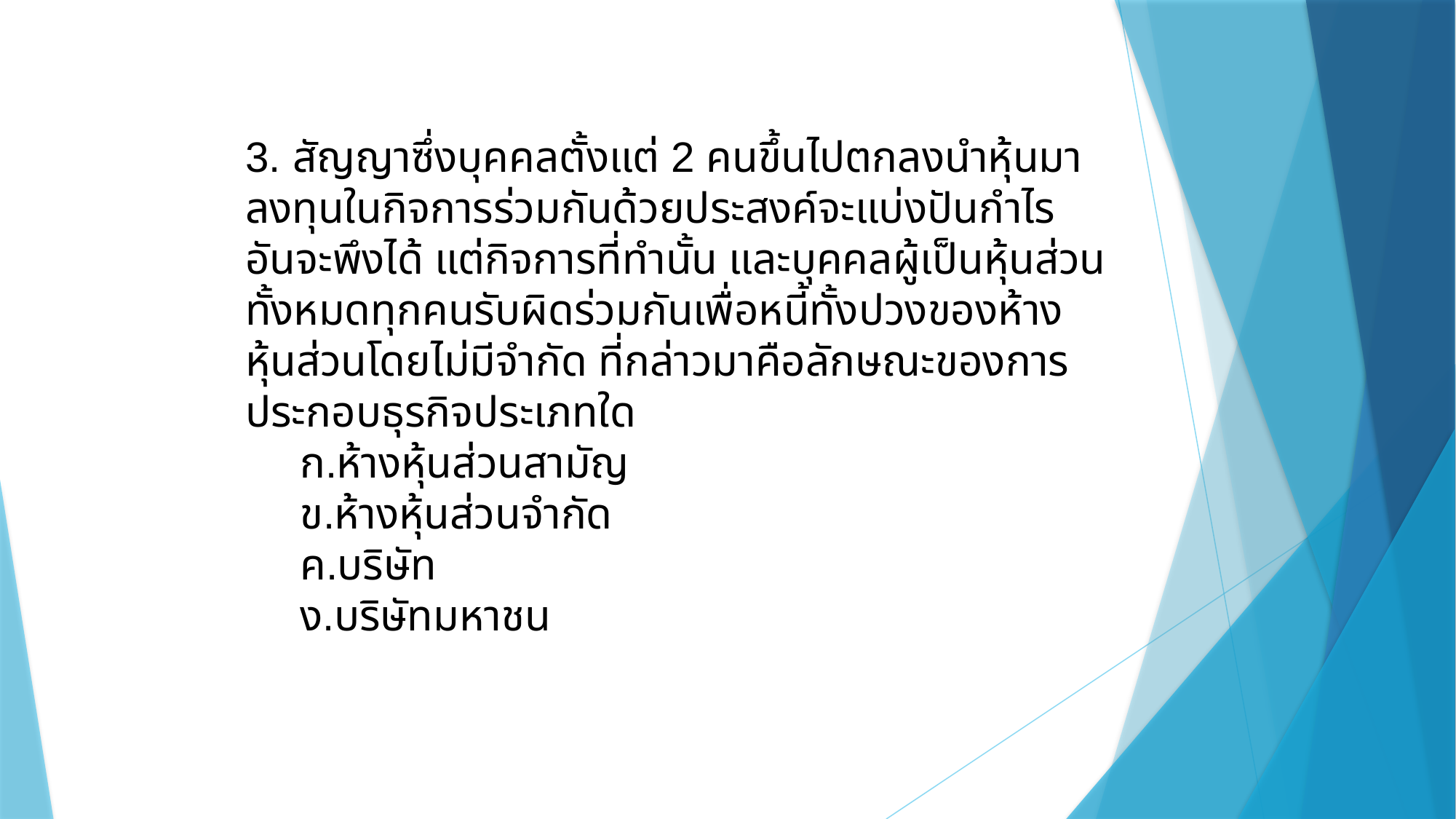

3. สัญญาซึ่งบุคคลตั้งแต่ 2 คนขึ้นไปตกลงนำหุ้นมาลงทุนในกิจการร่วมกันด้วยประสงค์จะแบ่งปันกำไร อันจะพึงได้ แต่กิจการที่ทำนั้น และบุคคลผู้เป็นหุ้นส่วนทั้งหมดทุกคนรับผิดร่วมกันเพื่อหนี้ทั้งปวงของห้างหุ้นส่วนโดยไม่มีจำกัด ที่กล่าวมาคือลักษณะของการประกอบธุรกิจประเภทใด
ห้างหุ้นส่วนสามัญ
ห้างหุ้นส่วนจำกัด
บริษัท
บริษัทมหาชน